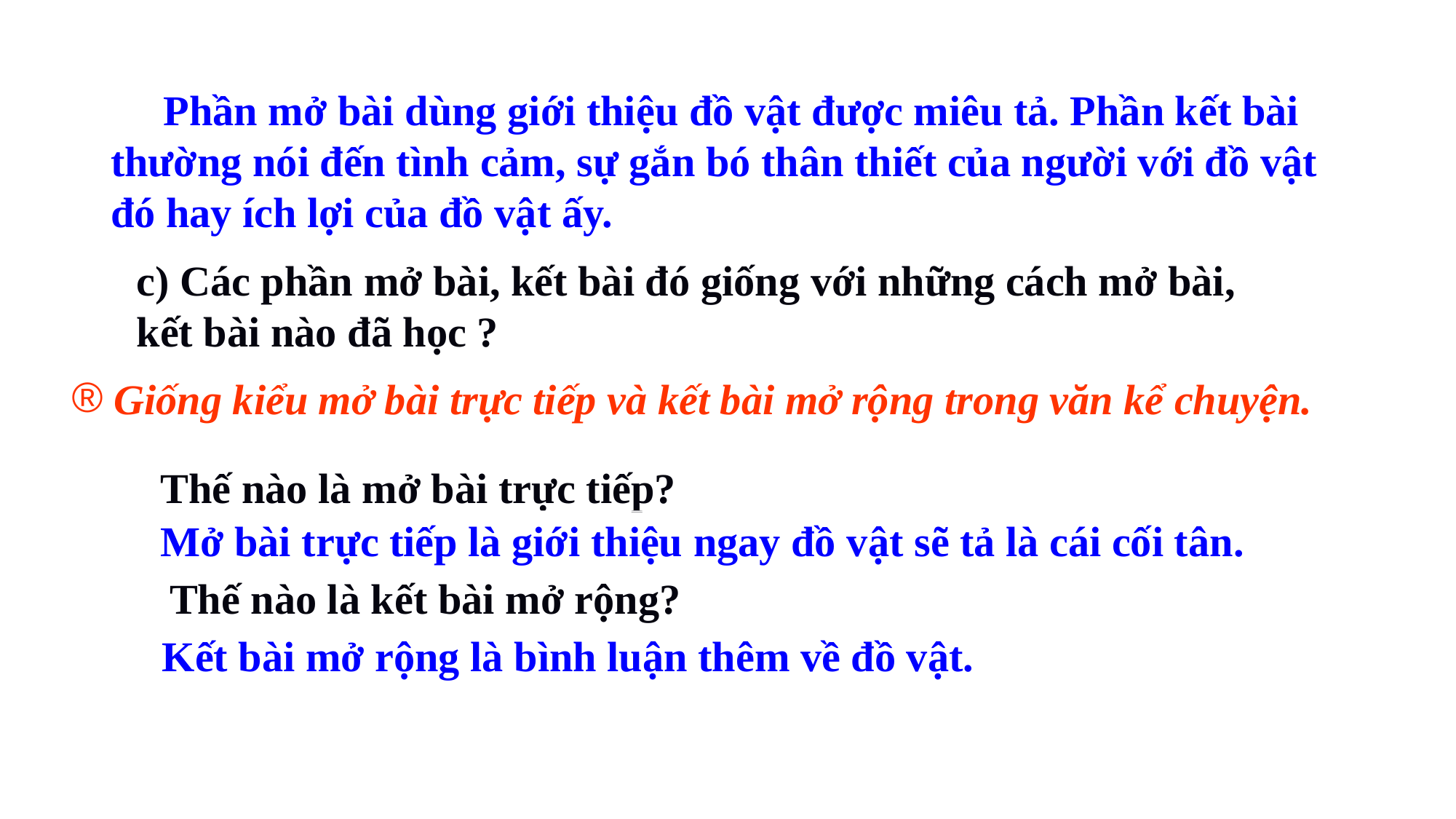

Phần mở bài dùng giới thiệu đồ vật được miêu tả. Phần kết bài thường nói đến tình cảm, sự gắn bó thân thiết của người với đồ vật đó hay ích lợi của đồ vật ấy.
c) Các phần mở bài, kết bài đó giống với những cách mở bài,
kết bài nào đã học ?
 Giống kiểu mở bài trực tiếp và kết bài mở rộng trong văn kể chuyện.
 Thế nào là mở bài trực tiếp?
 Mở bài trực tiếp là giới thiệu ngay đồ vật sẽ tả là cái cối tân.
 Thế nào là kết bài mở rộng?
 Kết bài mở rộng là bình luận thêm về đồ vật.